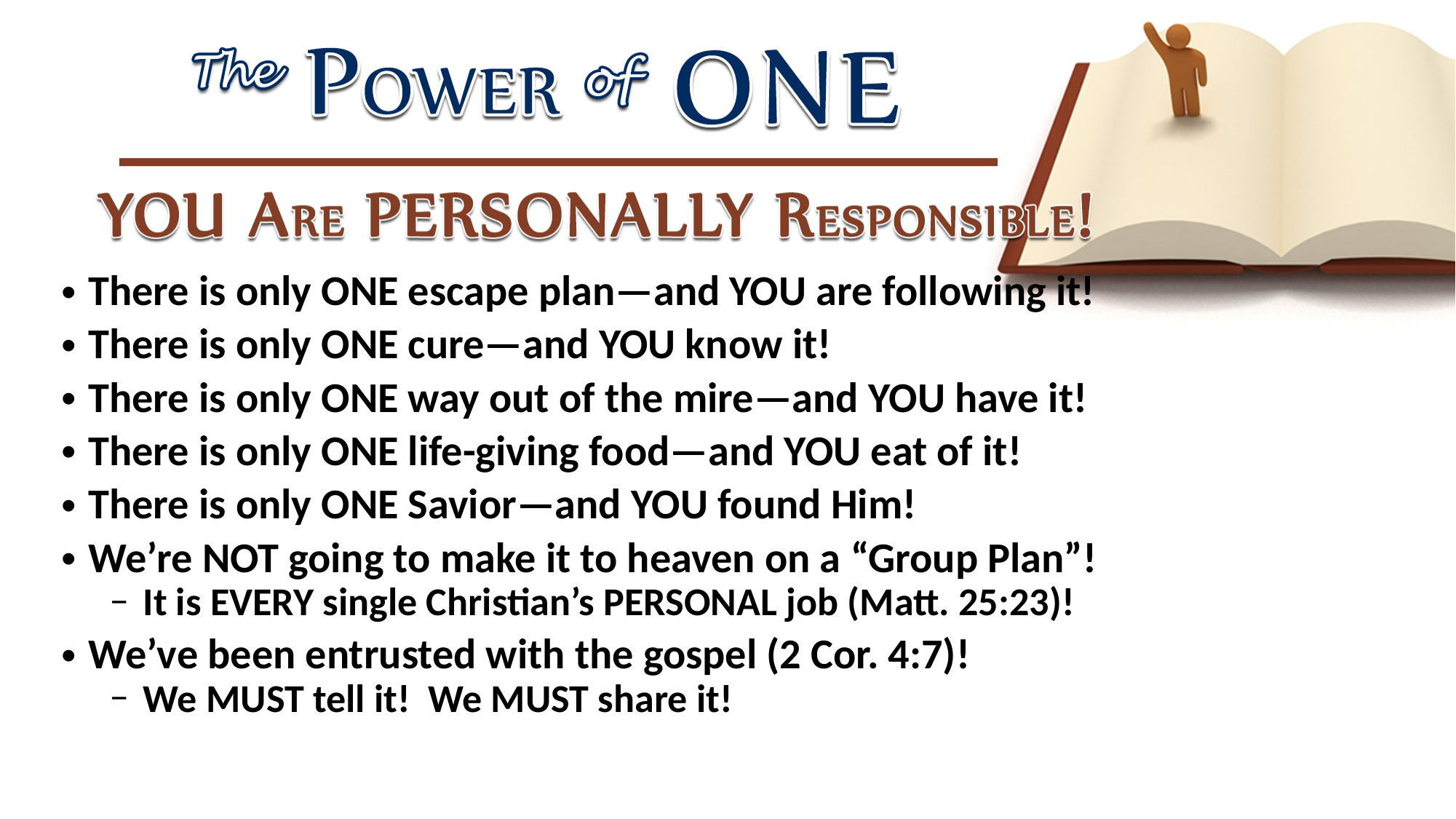

There is only ONE escape plan—and YOU are following it!
There is only ONE cure—and YOU know it!
There is only ONE way out of the mire—and YOU have it!
There is only ONE life-giving food—and YOU eat of it!
There is only ONE Savior—and YOU found Him!
We’re NOT going to make it to heaven on a “Group Plan”!
It is EVERY single Christian’s PERSONAL job (Matt. 25:23)!
We’ve been entrusted with the gospel (2 Cor. 4:7)!
We MUST tell it!  We MUST share it!